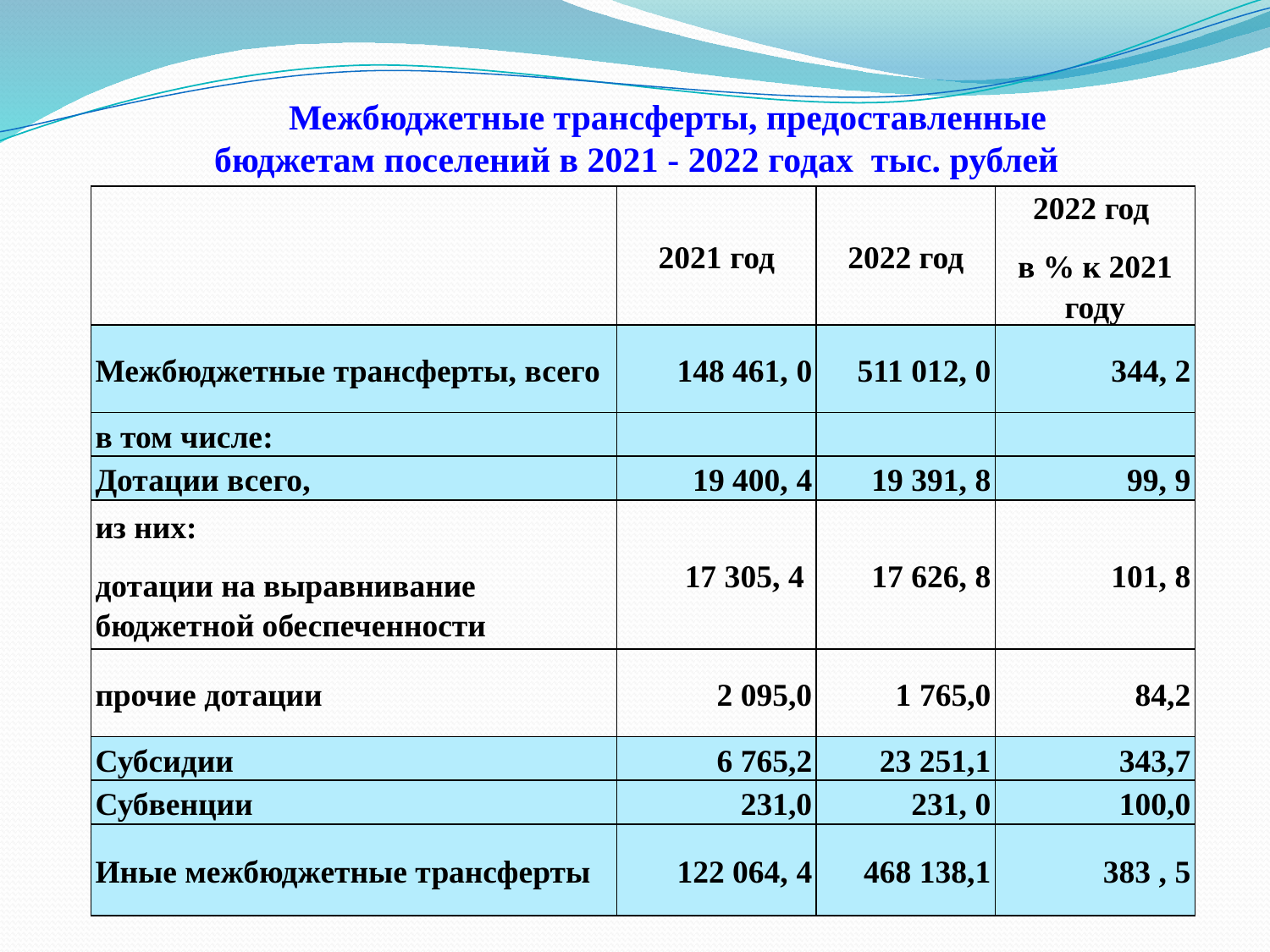

Межбюджетные трансферты, предоставленные бюджетам поселений в 2021 - 2022 годах  тыс. рублей
|  | 2021 год | 2022 год | 2022 год в % к 2021 году |
| --- | --- | --- | --- |
| Межбюджетные трансферты, всего | 148 461, 0 | 511 012, 0 | 344, 2 |
| в том числе: |  |  |  |
| Дотации всего, | 19 400, 4 | 19 391, 8 | 99, 9 |
| из них: дотации на выравнивание бюджетной обеспеченности | 17 305, 4 | 17 626, 8 | 101, 8 |
| прочие дотации | 2 095,0 | 1 765,0 | 84,2 |
| Субсидии | 6 765,2 | 23 251,1 | 343,7 |
| Субвенции | 231,0 | 231, 0 | 100,0 |
| Иные межбюджетные трансферты | 122 064, 4 | 468 138,1 | 383 , 5 |